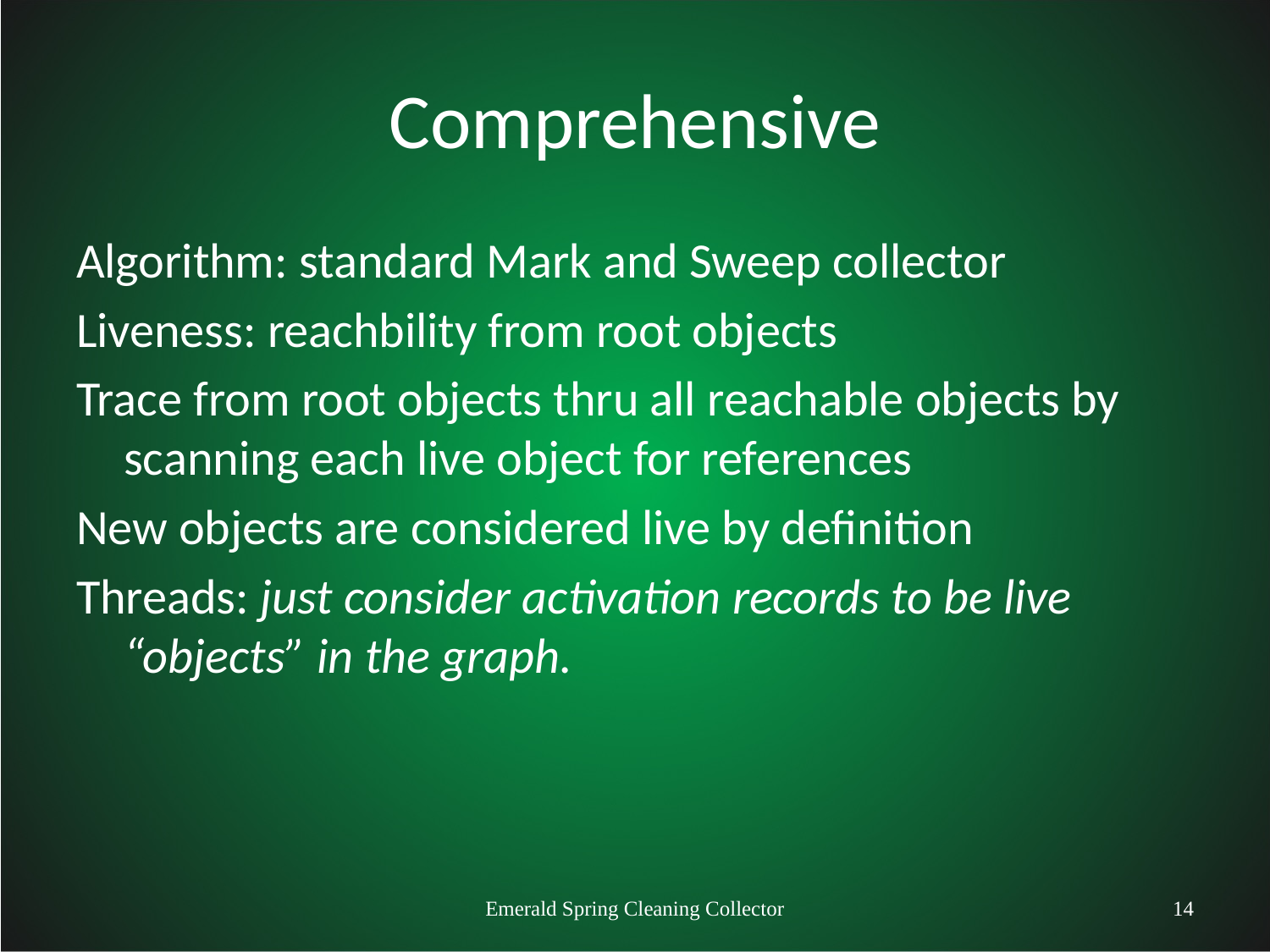

# Comprehensive
Algorithm: standard Mark and Sweep collector
Liveness: reachbility from root objects
Trace from root objects thru all reachable objects by scanning each live object for references
New objects are considered live by definition
Threads: just consider activation records to be live “objects” in the graph.
Emerald Spring Cleaning Collector
14